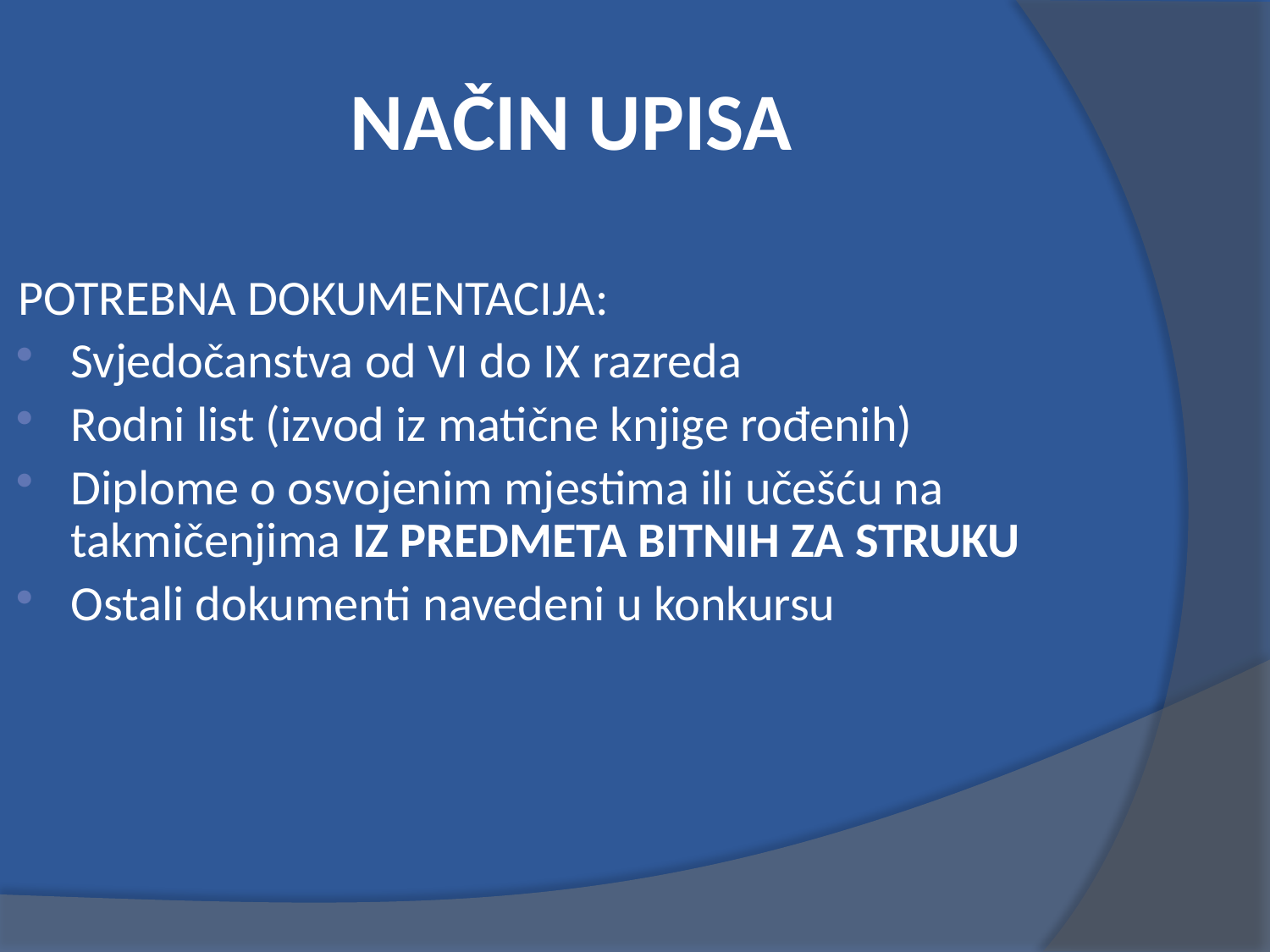

NAČIN UPISA
POTREBNA DOKUMENTACIJA:
Svjedočanstva od VI do IX razreda
Rodni list (izvod iz matične knjige rođenih)
Diplome o osvojenim mjestima ili učešću na takmičenjima IZ PREDMETA BITNIH ZA STRUKU
Ostali dokumenti navedeni u konkursu